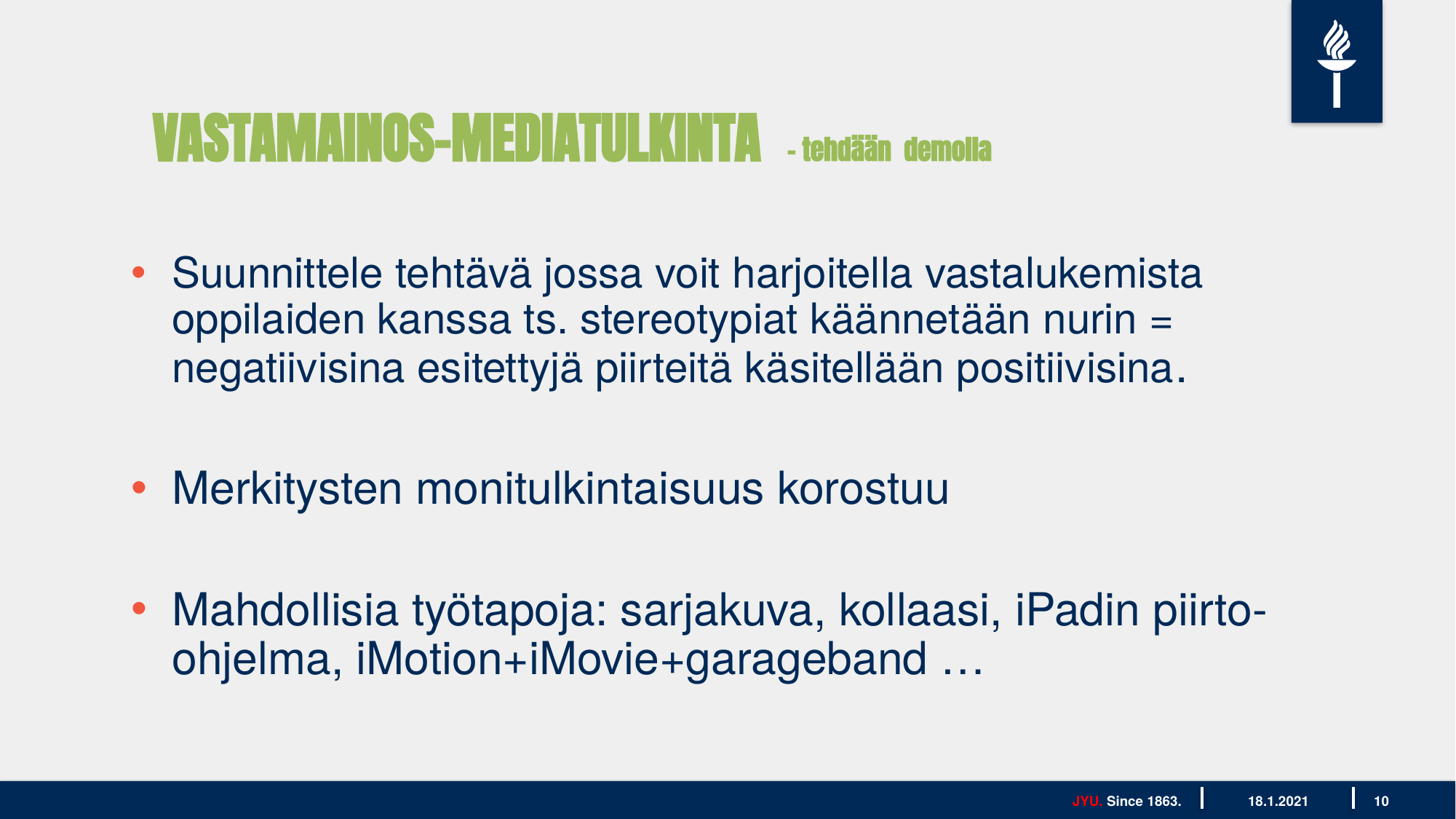

# VASTAMAINOS-MEDIATULKINTA  – tehdään  demolla

Suunnittele tehtävä jossa voit harjoitella vastalukemista oppilaiden kanssa ts. stereotypiat käännetään nurin = negatiivisina esitettyjä piirteitä käsitellään positiivisina.

Merkitysten monitulkintaisuus korostuu

Mahdollisia työtapoja: sarjakuva, kollaasi, iPadin piirto-ohjelma, iMotion+iMovie+garageband …
10
JYU. Since 1863.
18.1.2021